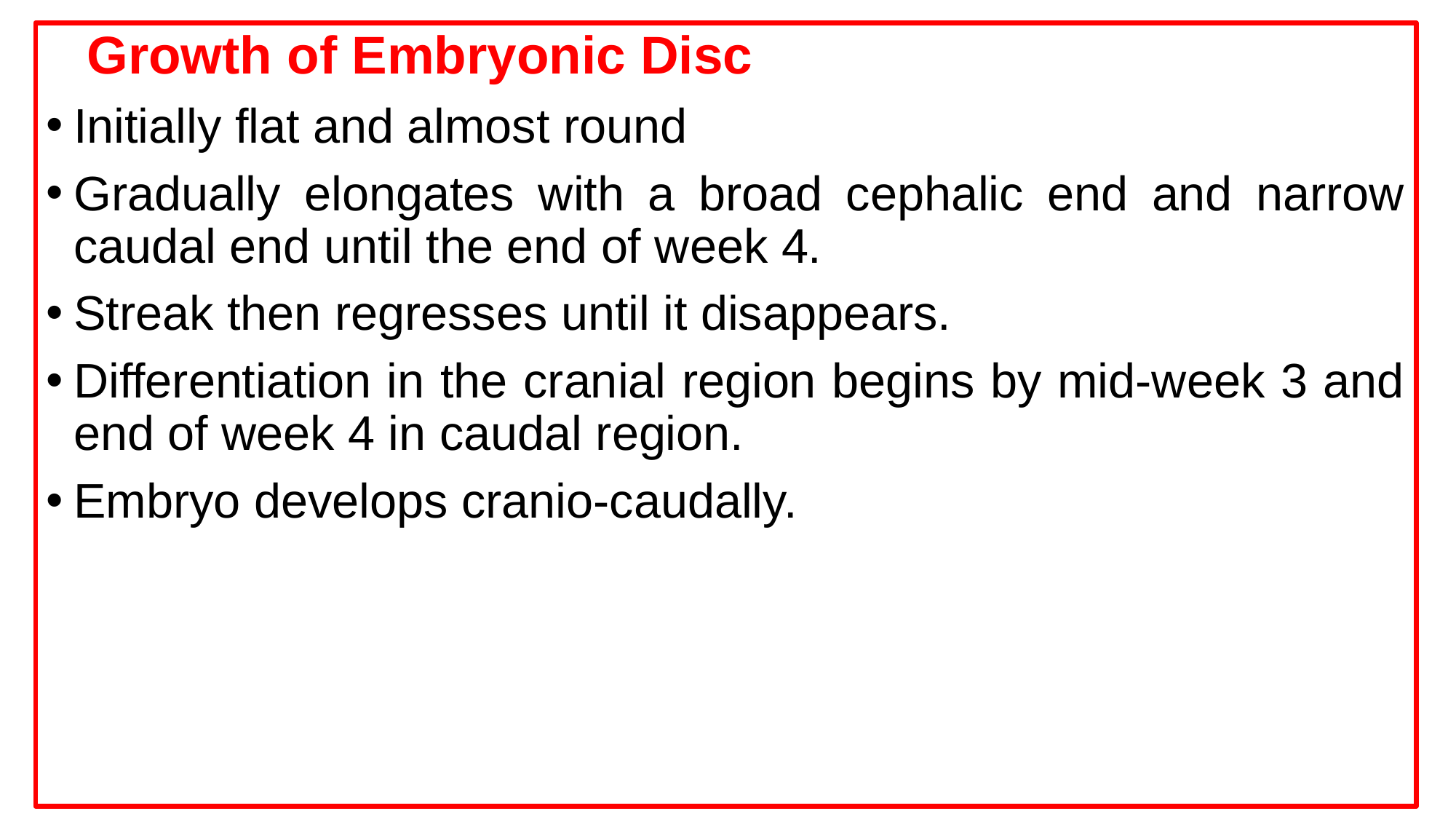

Growth of Embryonic Disc
Initially flat and almost round
Gradually elongates with a broad cephalic end and narrow caudal end until the end of week 4.
Streak then regresses until it disappears.
Differentiation in the cranial region begins by mid-week 3 and end of week 4 in caudal region.
Embryo develops cranio-caudally.